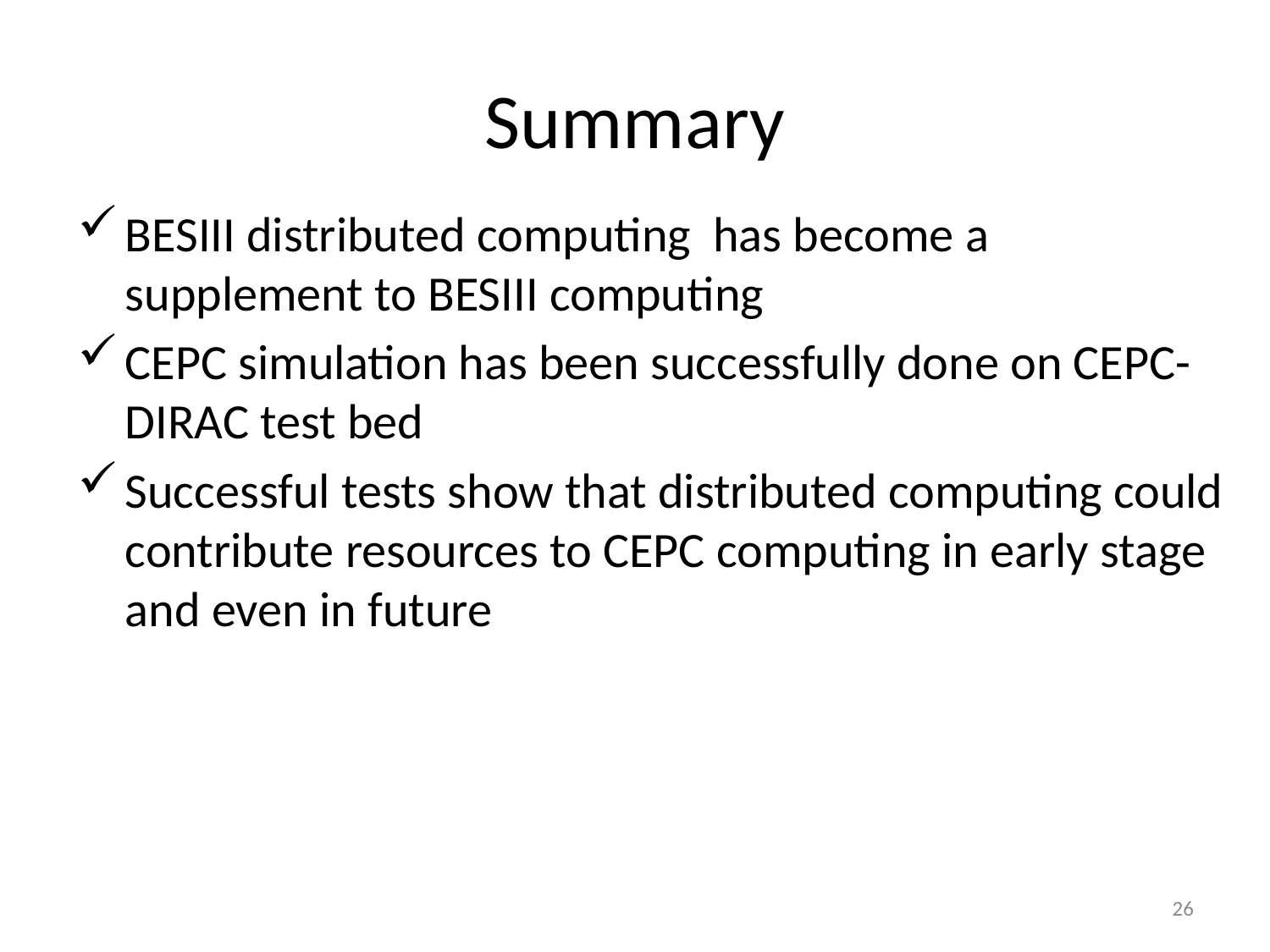

# Summary
BESIII distributed computing  has become a supplement to BESIII computing
CEPC simulation has been successfully done on CEPC-DIRAC test bed
Successful tests show that distributed computing could contribute resources to CEPC computing in early stage and even in future

26